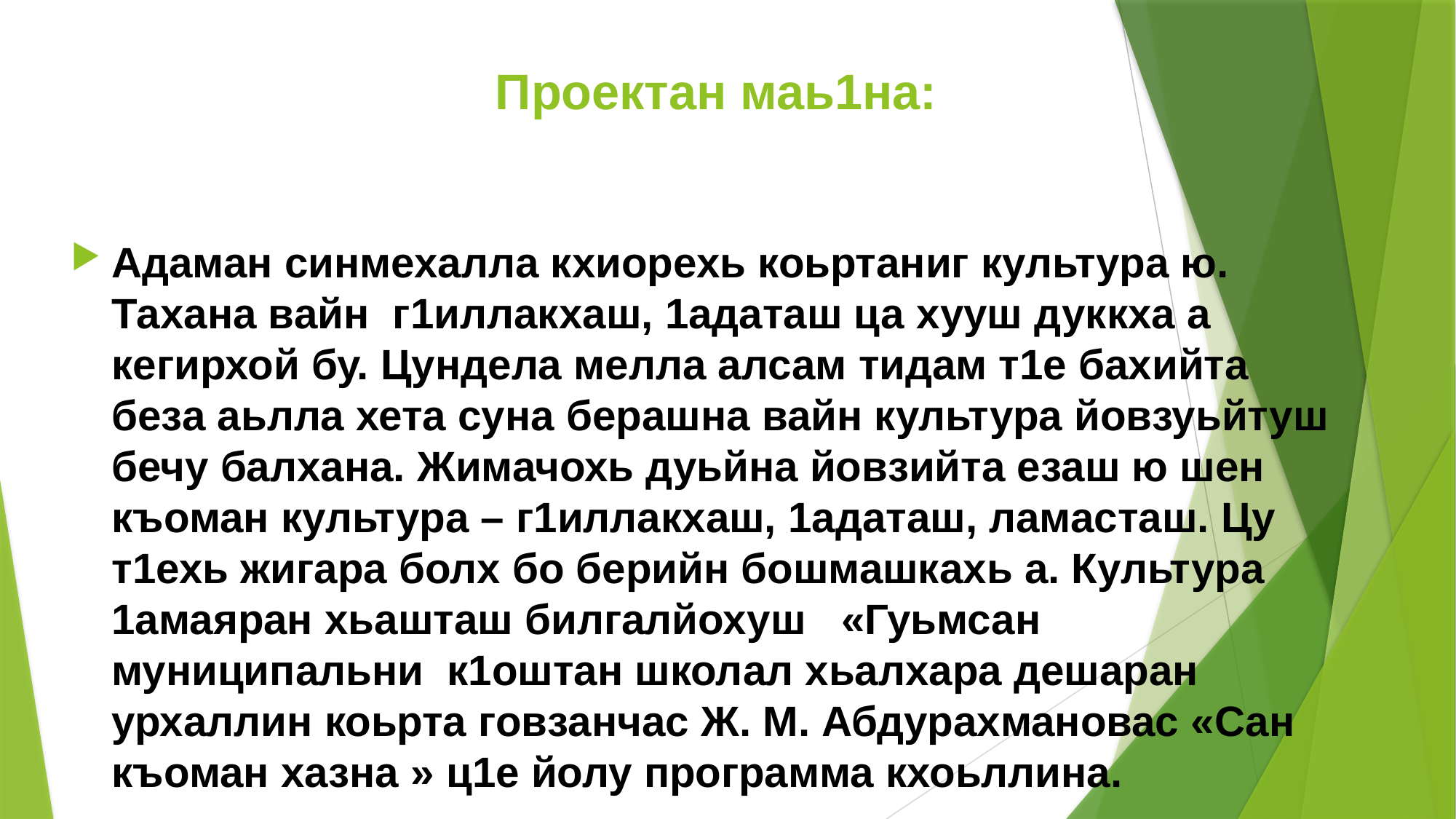

# Проектан маь1на:
Адаман синмехалла кхиорехь коьртаниг культура ю. Тахана вайн  г1иллакхаш, 1адаташ ца хууш дуккха а кегирхой бу. Цундела мелла алсам тидам т1е бахийта беза аьлла хета суна берашна вайн культура йовзуьйтуш бечу балхана. Жимачохь дуьйна йовзийта езаш ю шен къоман культура – г1иллакхаш, 1адаташ, ламасташ. Цу т1ехь жигара болх бо берийн бошмашкахь а. Культура 1амаяран хьашташ билгалйохуш   «Гуьмсан муниципальни  к1оштан школал хьалхара дешаран урхаллин коьрта говзанчас Ж. М. Абдурахмановас «Сан къоман хазна » ц1е йолу программа кхоьллина.